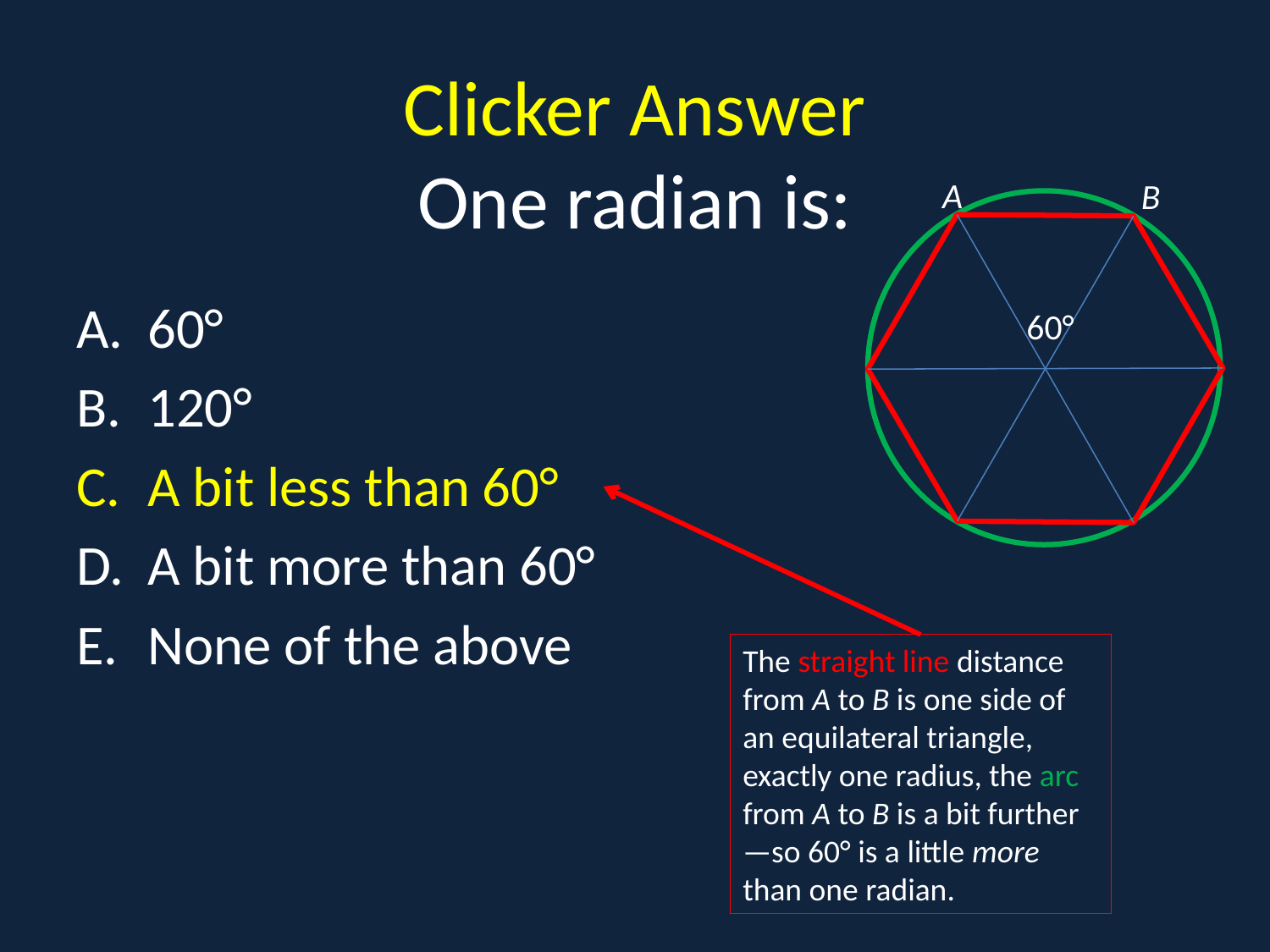

# Clicker Answer One radian is:
A
B

60°
60°
120°
A bit less than 60°
A bit more than 60°
None of the above
The straight line distance from A to B is one side of an equilateral triangle, exactly one radius, the arc from A to B is a bit further—so 60° is a little more than one radian.